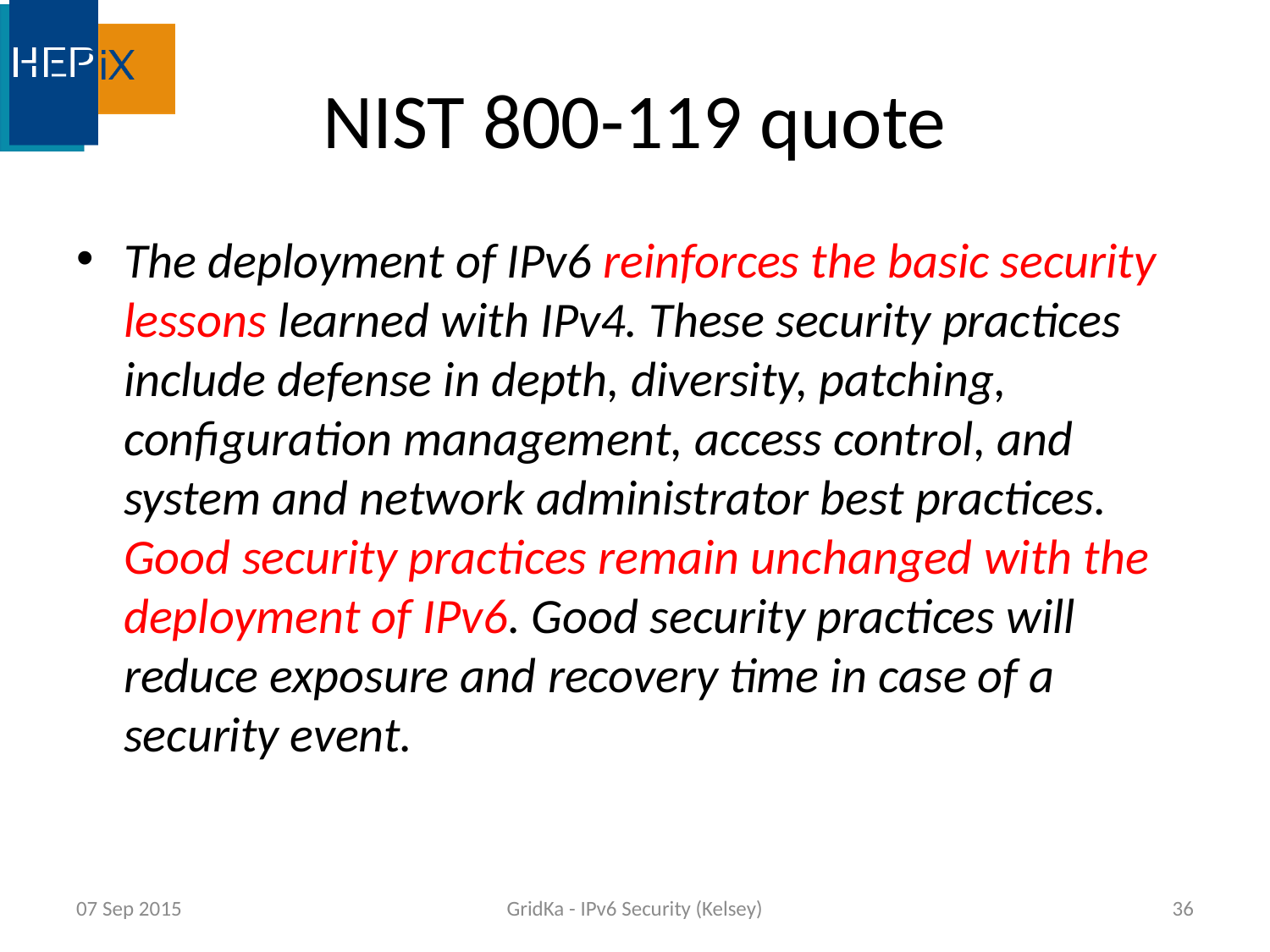

# NIST 800-119 quote
The deployment of IPv6 reinforces the basic security lessons learned with IPv4. These security practices include defense in depth, diversity, patching, configuration management, access control, and system and network administrator best practices. Good security practices remain unchanged with the deployment of IPv6. Good security practices will reduce exposure and recovery time in case of a security event.

07 Sep 2015
GridKa - IPv6 Security (Kelsey)
36